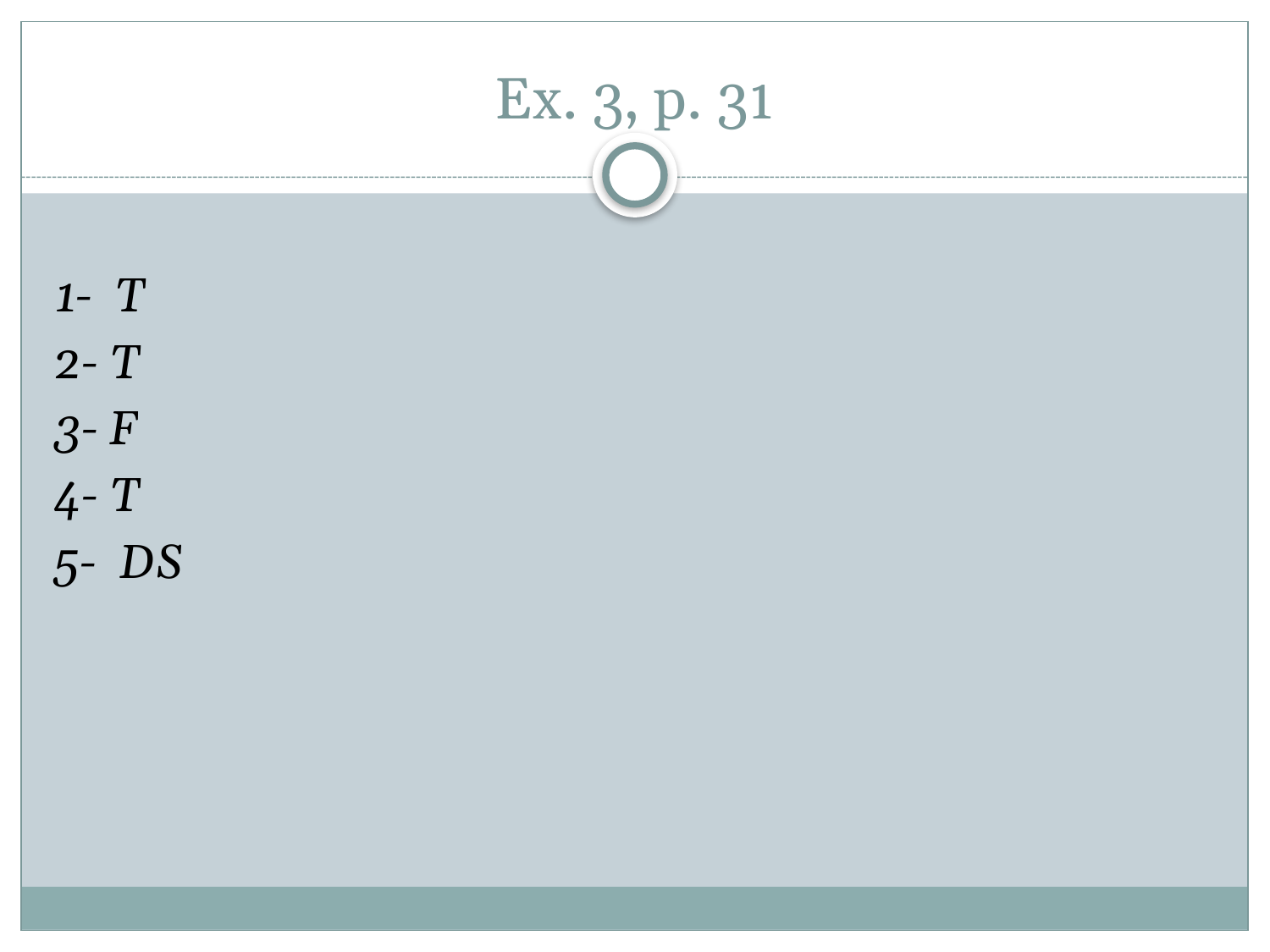

# Ex. 3, p. 31
1-  T
2- T
3- F
4- T
5-  DS